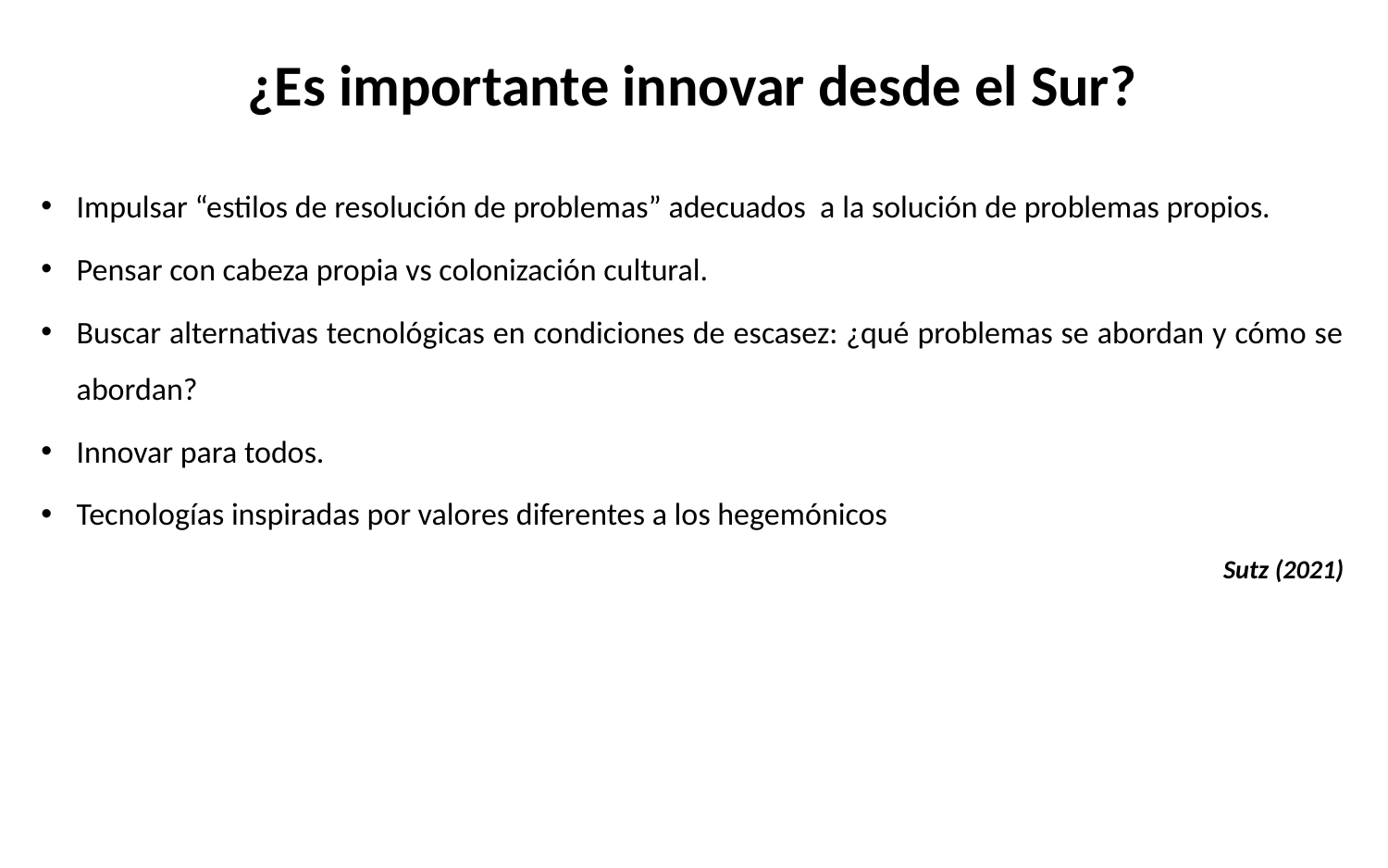

# ¿Es importante innovar desde el Sur?
Impulsar “estilos de resolución de problemas” adecuados  a la solución de problemas propios.
Pensar con cabeza propia vs colonización cultural.
Buscar alternativas tecnológicas en condiciones de escasez: ¿qué problemas se abordan y cómo se abordan?
Innovar para todos.
Tecnologías inspiradas por valores diferentes a los hegemónicos
Sutz (2021)